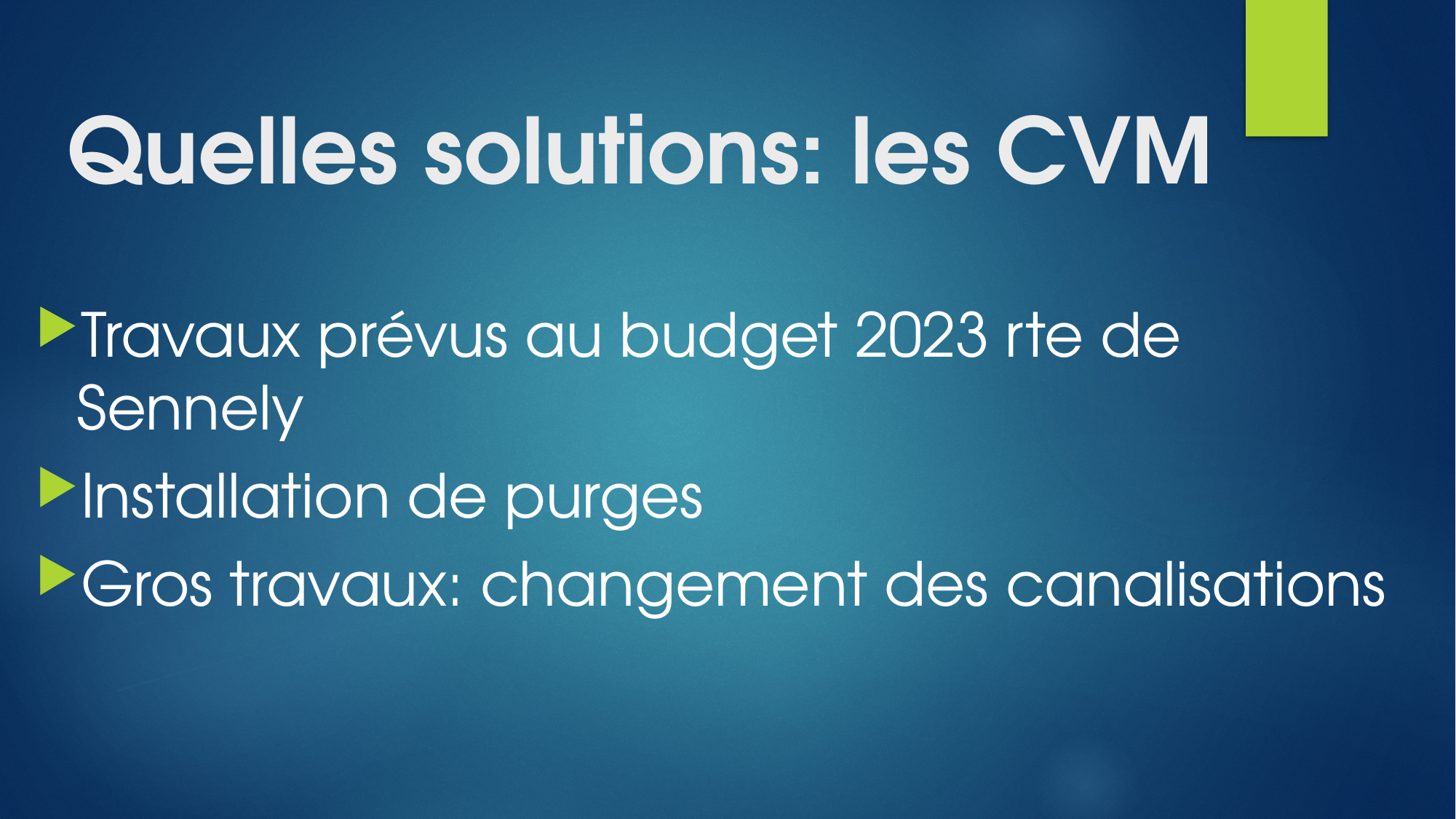

# Quelles solutions: les CVM
Travaux prévus au budget 2023 rte de Sennely
Installation de purges
Gros travaux: changement des canalisations